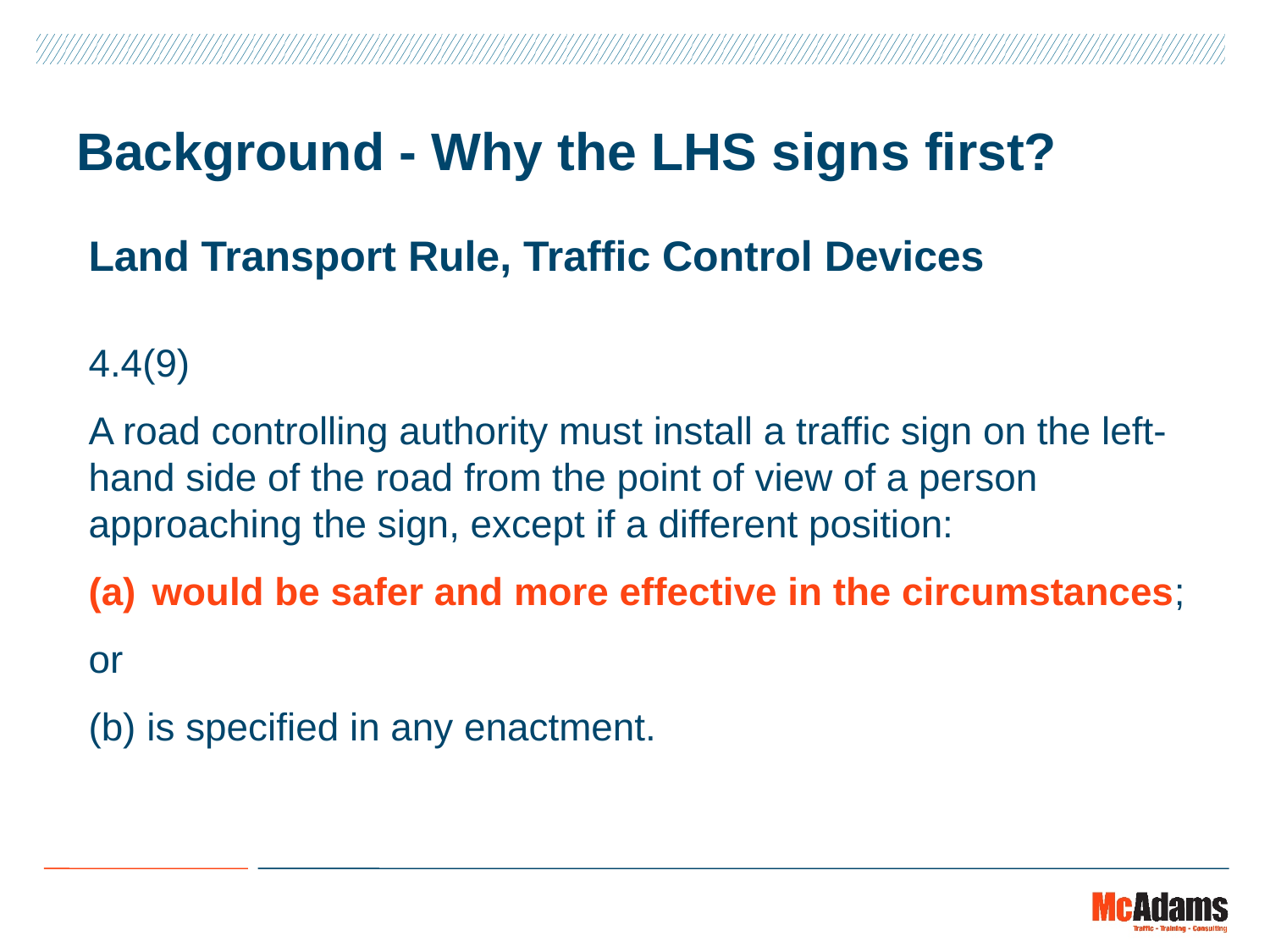

# Background - Why the LHS signs first?
Land Transport Rule, Traffic Control Devices

4.4(9)
A road controlling authority must install a traffic sign on the left-hand side of the road from the point of view of a person approaching the sign, except if a different position:
would be safer and more effective in the circumstances;
or
(b) is specified in any enactment.